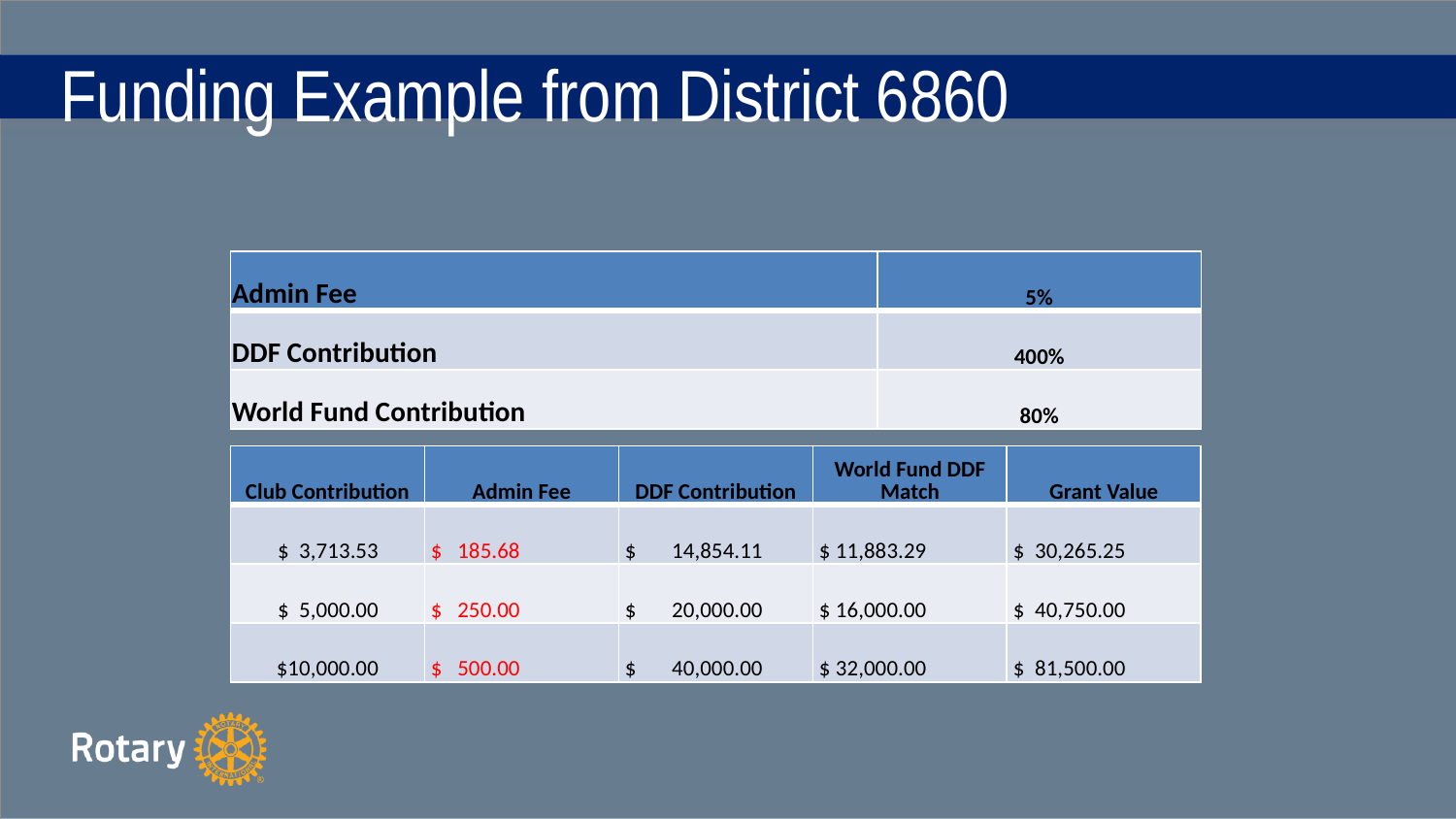

# Funding Example from District 6860
| Admin Fee | 5% |
| --- | --- |
| DDF Contribution | 400% |
| World Fund Contribution | 80% |
| Club Contribution | Admin Fee | DDF Contribution | World Fund DDF Match | Grant Value |
| --- | --- | --- | --- | --- |
| $ 3,713.53 | $ 185.68 | $ 14,854.11 | $ 11,883.29 | $ 30,265.25 |
| $ 5,000.00 | $ 250.00 | $ 20,000.00 | $ 16,000.00 | $ 40,750.00 |
| $10,000.00 | $ 500.00 | $ 40,000.00 | $ 32,000.00 | $ 81,500.00 |